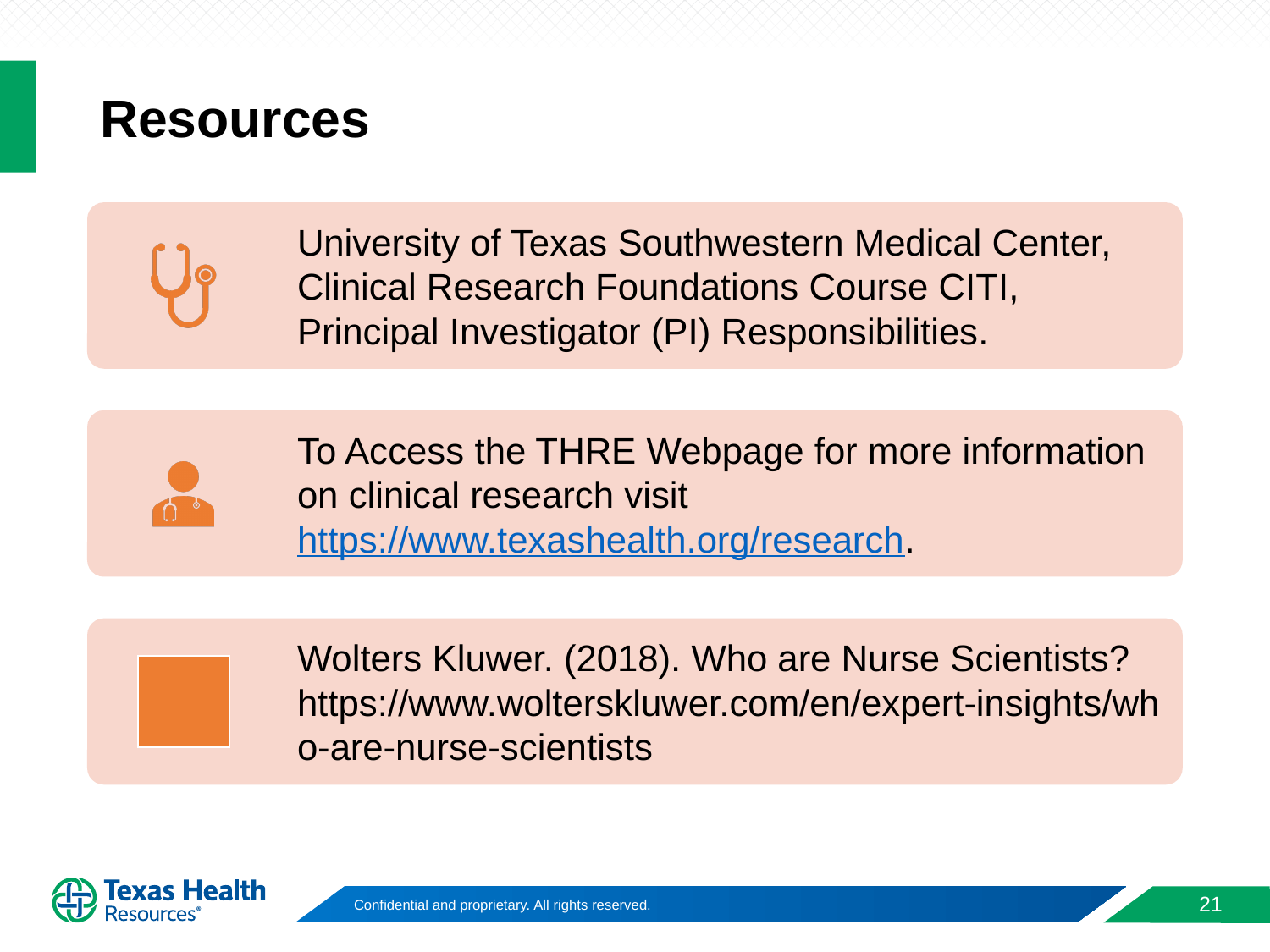

# Resources
University of Texas Southwestern Medical Center, Clinical Research Foundations Course CITI, Principal Investigator (PI) Responsibilities.
To Access the THRE Webpage for more information on clinical research visit https://www.texashealth.org/research.
Wolters Kluwer. (2018). Who are Nurse Scientists? https://www.wolterskluwer.com/en/expert-insights/who-are-nurse-scientists
21